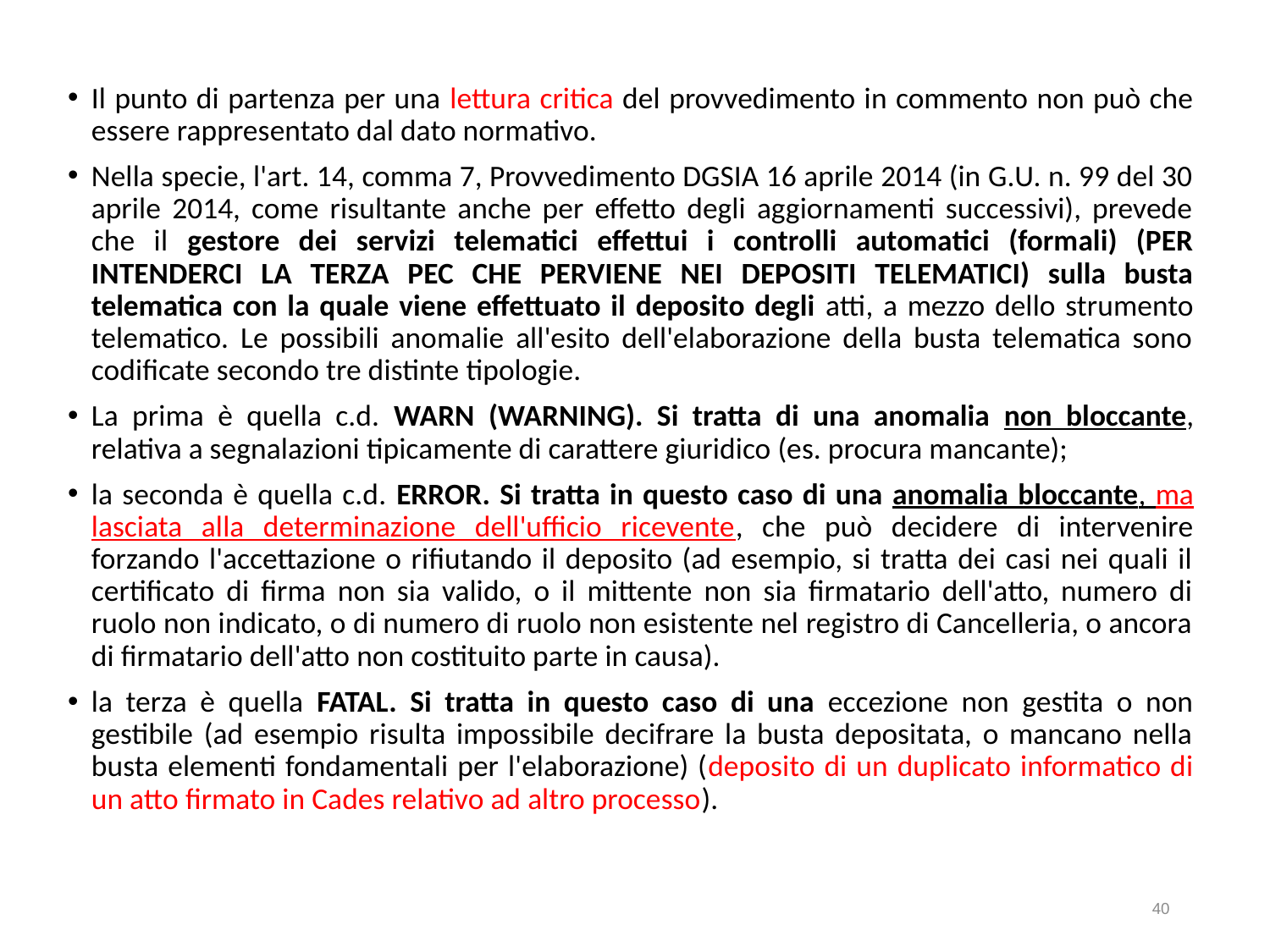

Il punto di partenza per una lettura critica del provvedimento in commento non può che essere rappresentato dal dato normativo.
Nella specie, l'art. 14, comma 7, Provvedimento DGSIA 16 aprile 2014 (in G.U. n. 99 del 30 aprile 2014, come risultante anche per effetto degli aggiornamenti successivi), prevede che il gestore dei servizi telematici effettui i controlli automatici (formali) (PER INTENDERCI LA TERZA PEC CHE PERVIENE NEI DEPOSITI TELEMATICI) sulla busta telematica con la quale viene effettuato il deposito degli atti, a mezzo dello strumento telematico. Le possibili anomalie all'esito dell'elaborazione della busta telematica sono codificate secondo tre distinte tipologie.
La prima è quella c.d. WARN (WARNING). Si tratta di una anomalia non bloccante, relativa a segnalazioni tipicamente di carattere giuridico (es. procura mancante);
la seconda è quella c.d. ERROR. Si tratta in questo caso di una anomalia bloccante, ma lasciata alla determinazione dell'ufficio ricevente, che può decidere di intervenire forzando l'accettazione o rifiutando il deposito (ad esempio, si tratta dei casi nei quali il certificato di firma non sia valido, o il mittente non sia firmatario dell'atto, numero di ruolo non indicato, o di numero di ruolo non esistente nel registro di Cancelleria, o ancora di firmatario dell'atto non costituito parte in causa).
la terza è quella FATAL. Si tratta in questo caso di una eccezione non gestita o non gestibile (ad esempio risulta impossibile decifrare la busta depositata, o mancano nella busta elementi fondamentali per l'elaborazione) (deposito di un duplicato informatico di un atto firmato in Cades relativo ad altro processo).

40